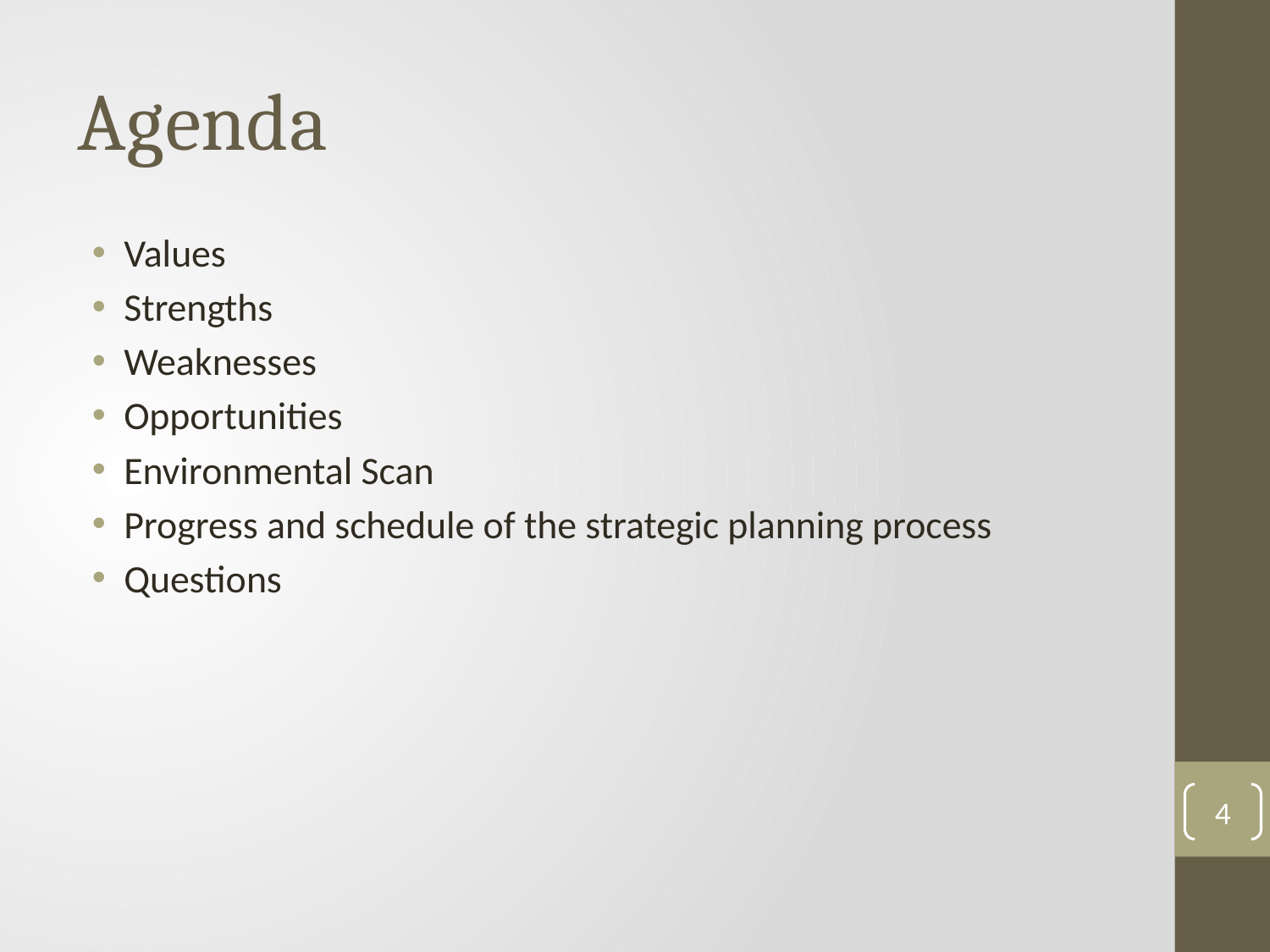

# Agenda
Values
Strengths
Weaknesses
Opportunities
Environmental Scan
Progress and schedule of the strategic planning process
Questions
4